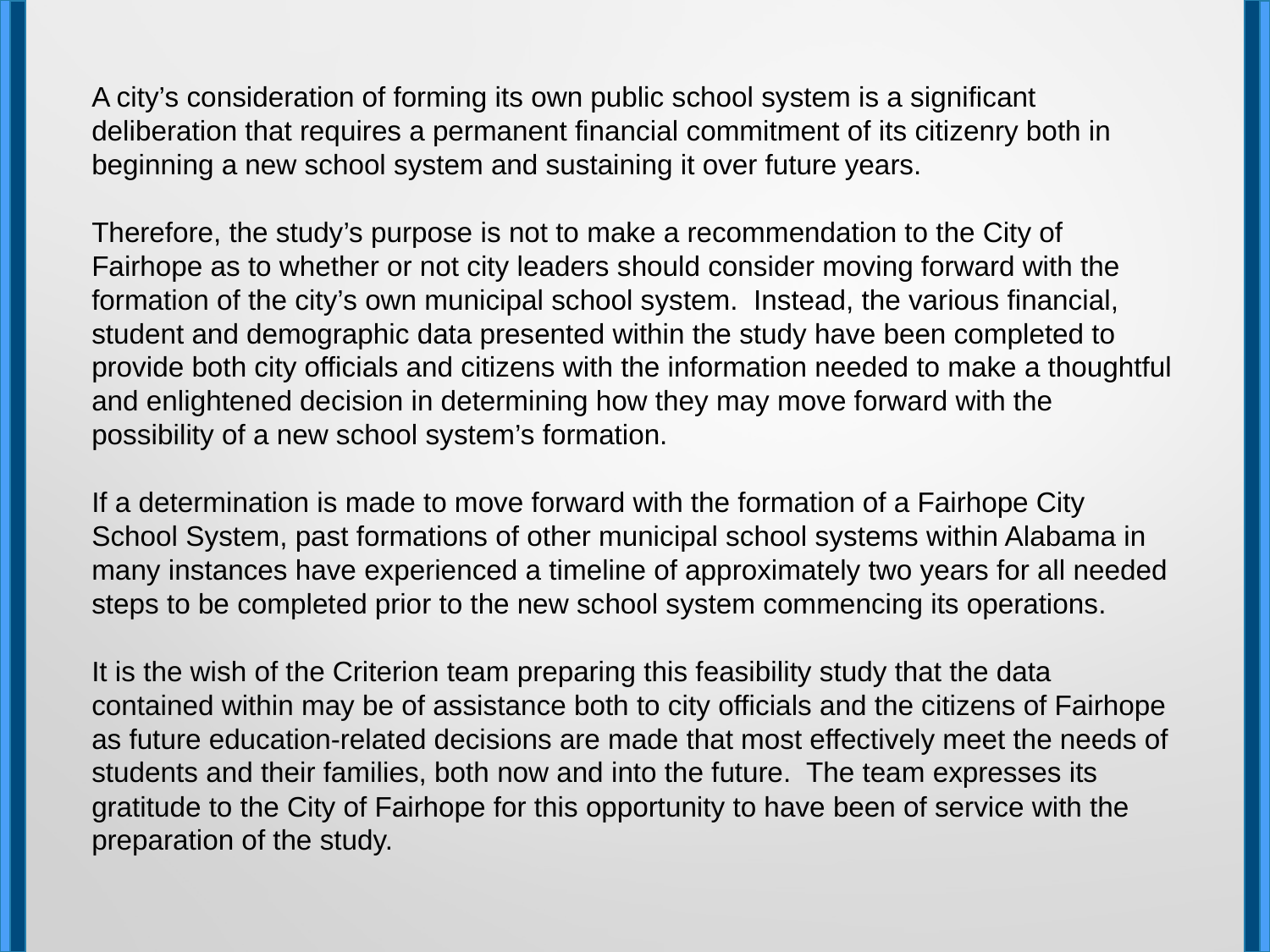

A city’s consideration of forming its own public school system is a significant deliberation that requires a permanent financial commitment of its citizenry both in beginning a new school system and sustaining it over future years.

Therefore, the study’s purpose is not to make a recommendation to the City of Fairhope as to whether or not city leaders should consider moving forward with the formation of the city’s own municipal school system.  Instead, the various financial, student and demographic data presented within the study have been completed to provide both city officials and citizens with the information needed to make a thoughtful and enlightened decision in determining how they may move forward with the possibility of a new school system’s formation.

If a determination is made to move forward with the formation of a Fairhope City School System, past formations of other municipal school systems within Alabama in many instances have experienced a timeline of approximately two years for all needed steps to be completed prior to the new school system commencing its operations.

It is the wish of the Criterion team preparing this feasibility study that the data contained within may be of assistance both to city officials and the citizens of Fairhope as future education-related decisions are made that most effectively meet the needs of students and their families, both now and into the future.  The team expresses its gratitude to the City of Fairhope for this opportunity to have been of service with the preparation of the study.